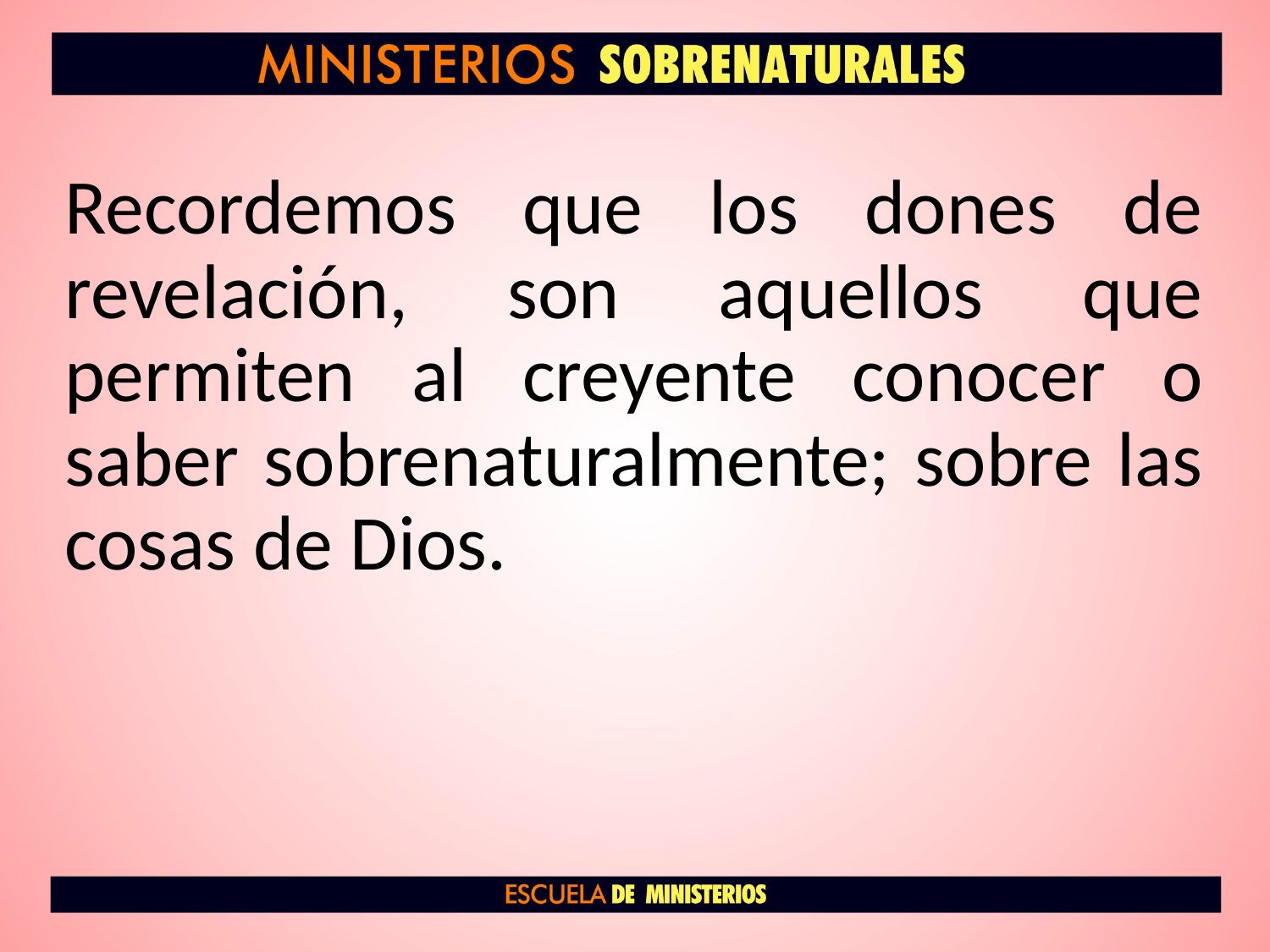

Recordemos que los dones de revelación, son aquellos que permiten al creyente conocer o saber sobrenaturalmente; sobre las cosas de Dios.